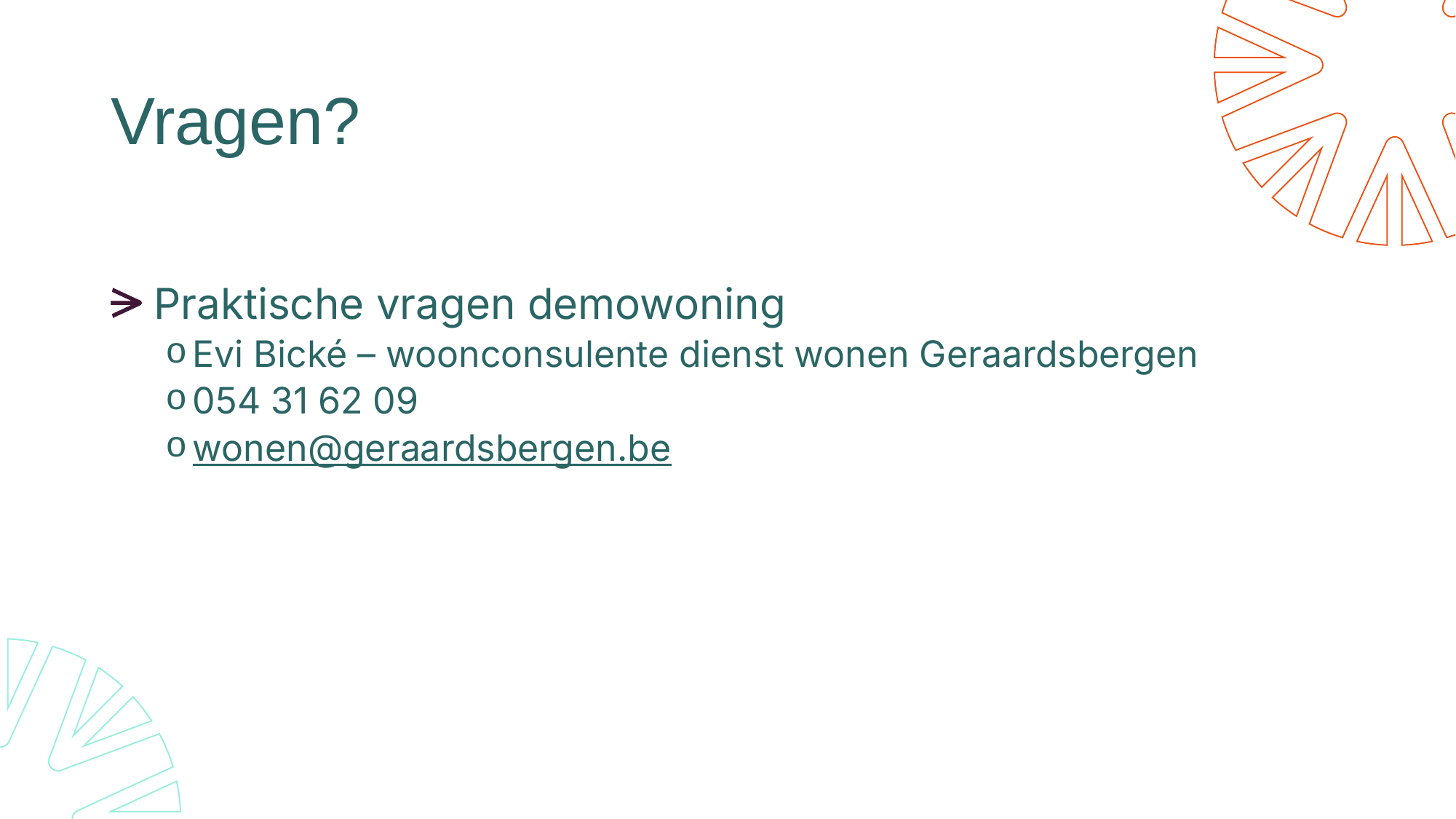

# Vragen?

 Praktische vragen demowoning
Evi Bické – woonconsulente dienst wonen Geraardsbergen
054 31 62 09
wonen@geraardsbergen.be